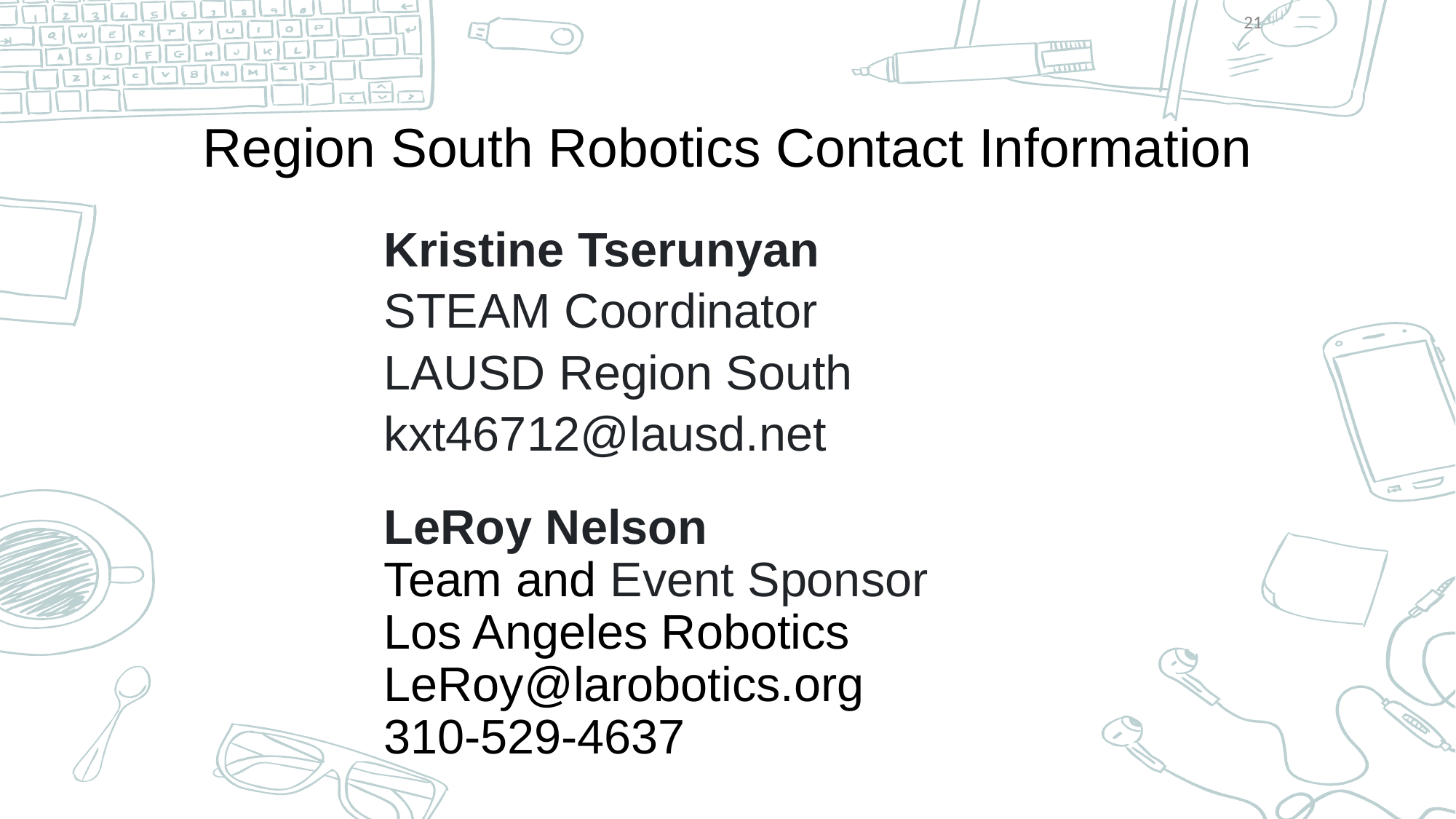

21
# Region South Robotics Contact Information
Kristine Tserunyan
STEAM Coordinator
LAUSD Region South
kxt46712@lausd.net

LeRoy Nelson
Team and Event Sponsor
Los Angeles Robotics
LeRoy@larobotics.org
310-529-4637